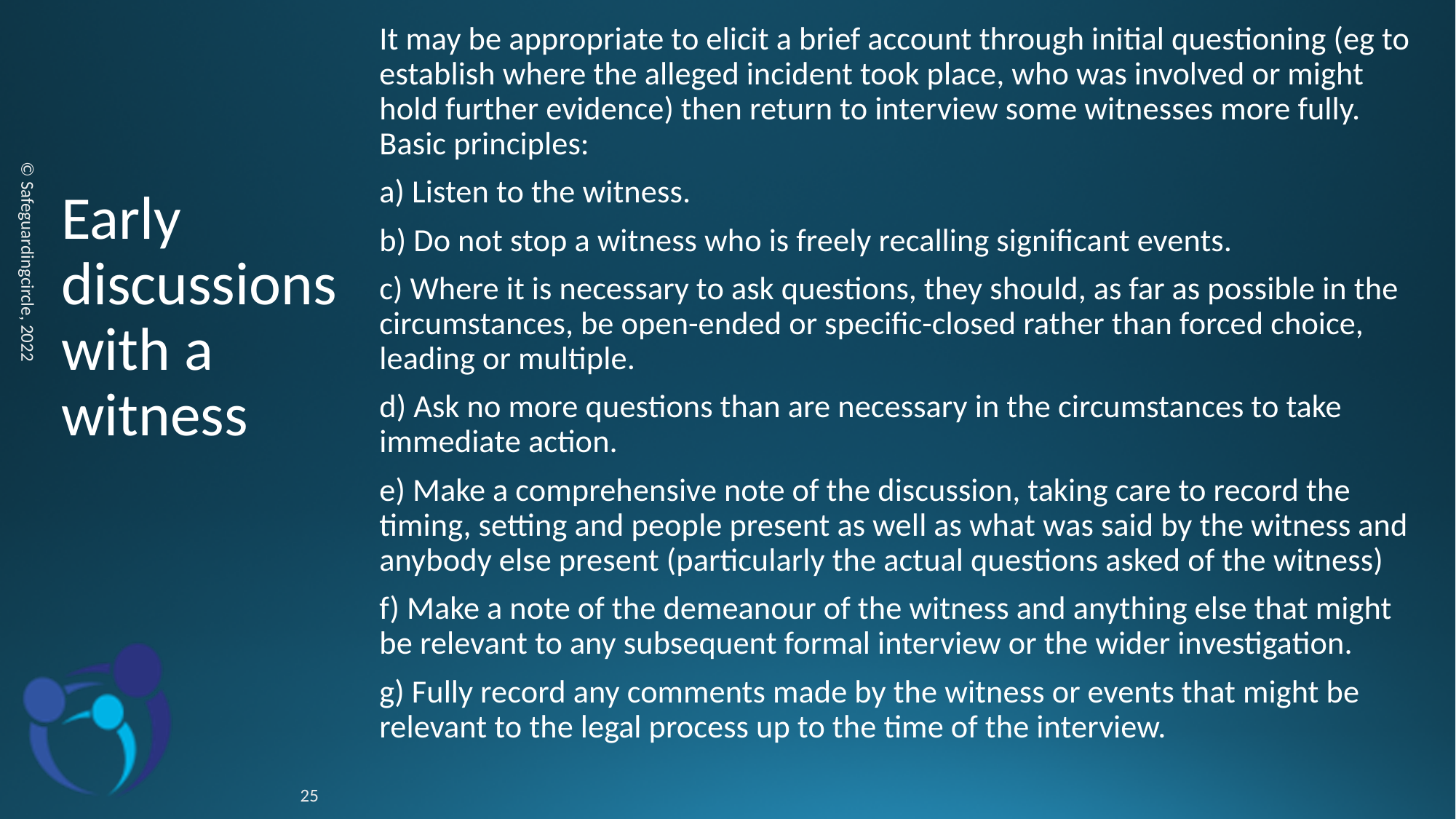

It may be appropriate to elicit a brief account through initial questioning (eg to establish where the alleged incident took place, who was involved or might hold further evidence) then return to interview some witnesses more fully. Basic principles:
a) Listen to the witness.
b) Do not stop a witness who is freely recalling significant events.
c) Where it is necessary to ask questions, they should, as far as possible in the circumstances, be open-ended or specific-closed rather than forced choice, leading or multiple.
d) Ask no more questions than are necessary in the circumstances to take immediate action.
e) Make a comprehensive note of the discussion, taking care to record the timing, setting and people present as well as what was said by the witness and anybody else present (particularly the actual questions asked of the witness)
f) Make a note of the demeanour of the witness and anything else that might be relevant to any subsequent formal interview or the wider investigation.
g) Fully record any comments made by the witness or events that might be relevant to the legal process up to the time of the interview.
# Early discussions with a witness
© Safeguardingcircle, 2022
25